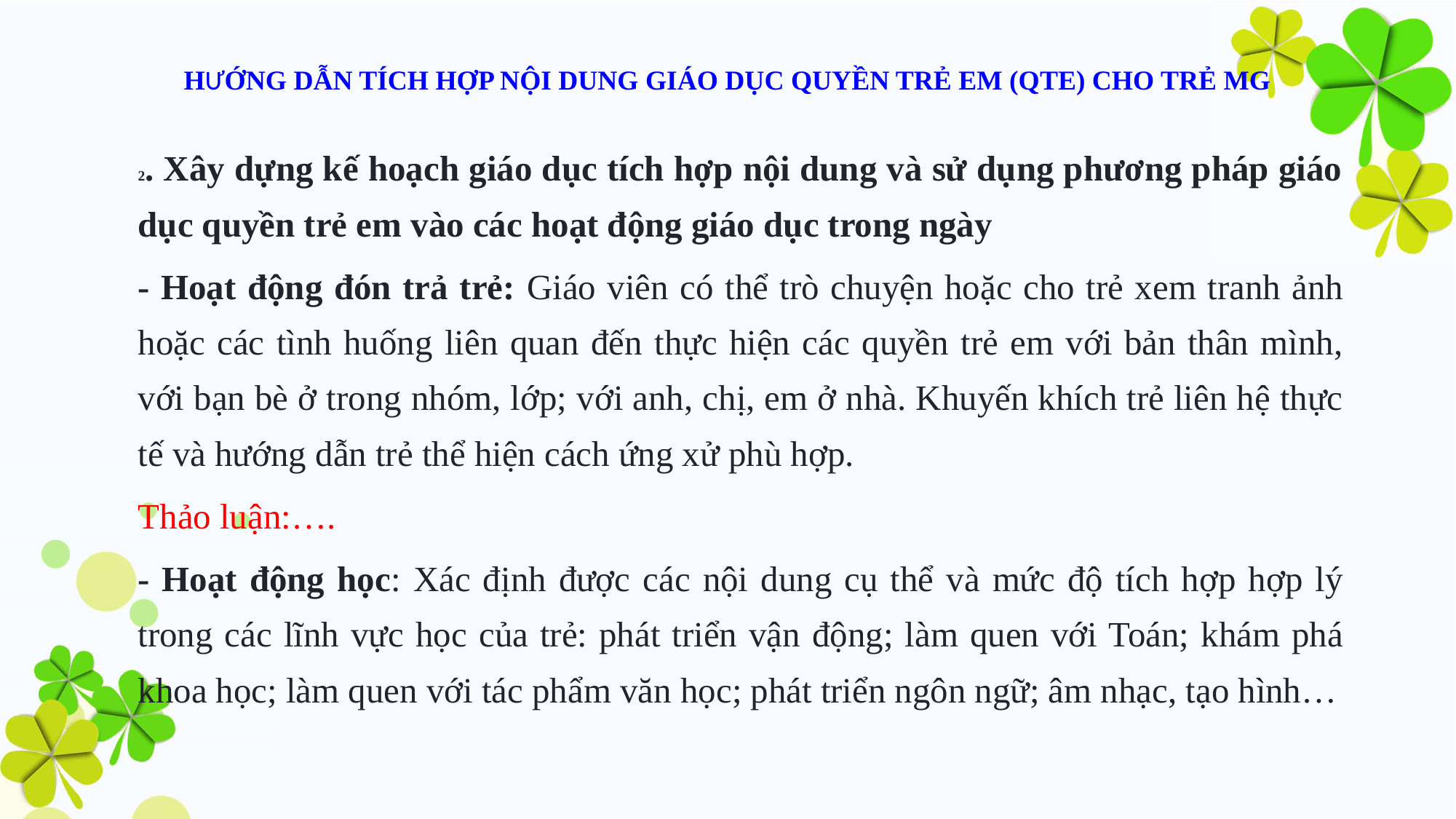

# HƯỚNG DẪN TÍCH HỢP NỘI DUNG GIÁO DỤC QUYỀN TRẺ EM (QTE) CHO TRẺ MG
2. Xây dựng kế hoạch giáo dục tích hợp nội dung và sử dụng phương pháp giáo dục quyền trẻ em vào các hoạt động giáo dục trong ngày
- Hoạt động đón trả trẻ: Giáo viên có thể trò chuyện hoặc cho trẻ xem tranh ảnh hoặc các tình huống liên quan đến thực hiện các quyền trẻ em với bản thân mình, với bạn bè ở trong nhóm, lớp; với anh, chị, em ở nhà. Khuyến khích trẻ liên hệ thực tế và hướng dẫn trẻ thể hiện cách ứng xử phù hợp.
Thảo luận:….
- Hoạt động học: Xác định được các nội dung cụ thể và mức độ tích hợp hợp lý trong các lĩnh vực học của trẻ: phát triển vận động; làm quen với Toán; khám phá khoa học; làm quen với tác phẩm văn học; phát triển ngôn ngữ; âm nhạc, tạo hình…